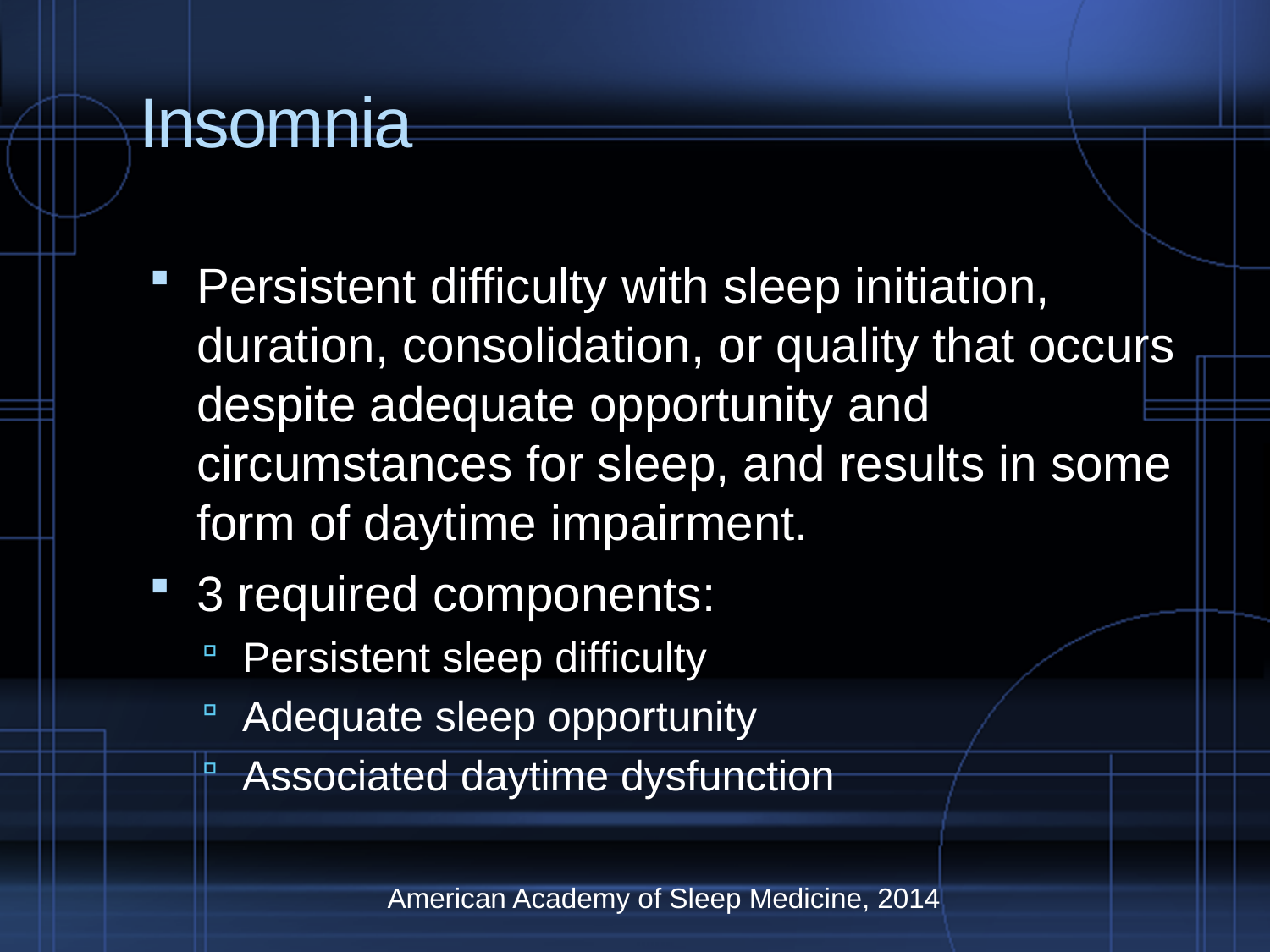

# Insomnia
Persistent difficulty with sleep initiation, duration, consolidation, or quality that occurs despite adequate opportunity and circumstances for sleep, and results in some form of daytime impairment.
3 required components:
Persistent sleep difficulty
Adequate sleep opportunity
Associated daytime dysfunction
American Academy of Sleep Medicine, 2014